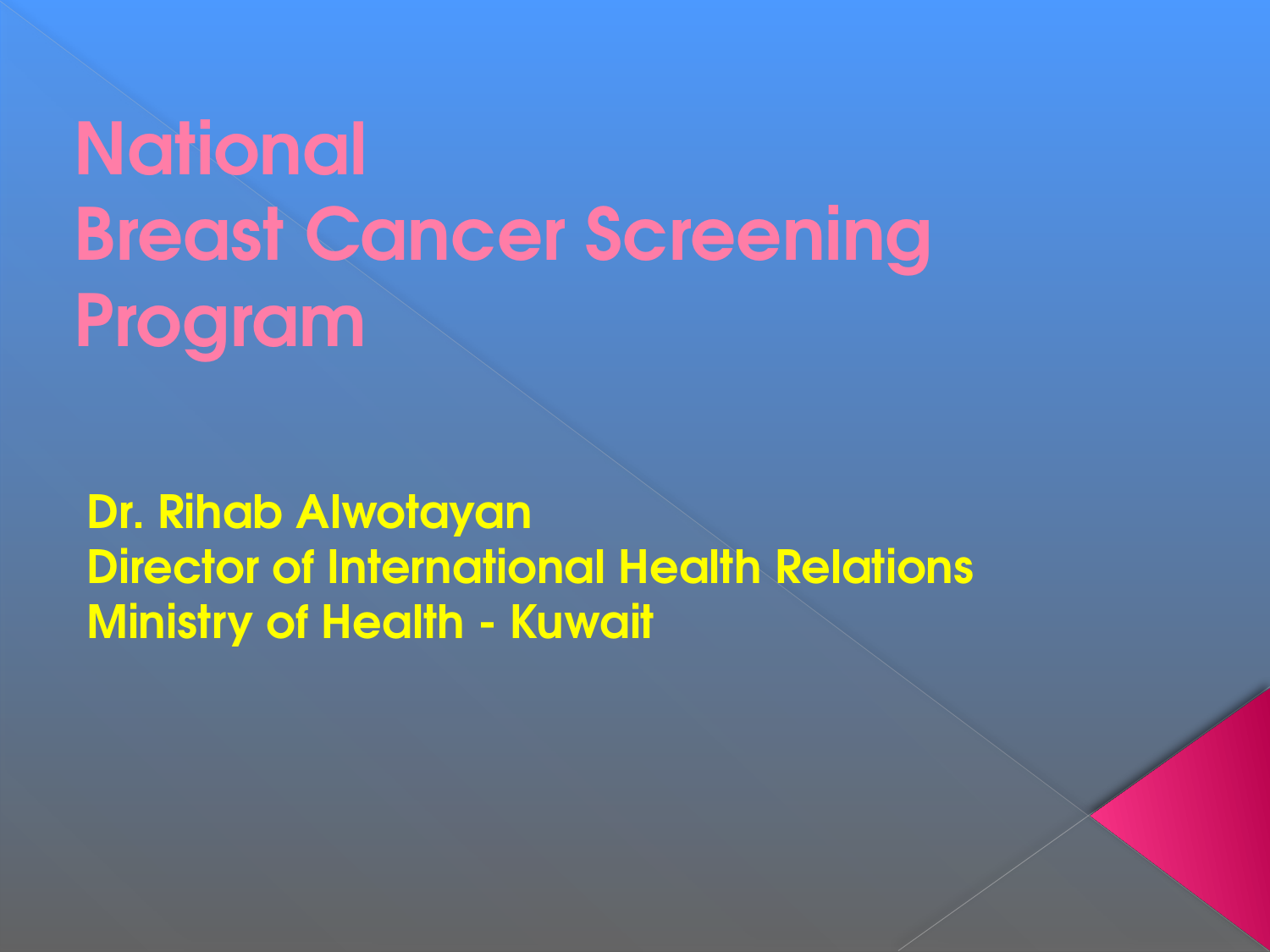

# National Breast Cancer Screening Program
Dr. Rihab Alwotayan
Director of International Health Relations
Ministry of Health - Kuwait